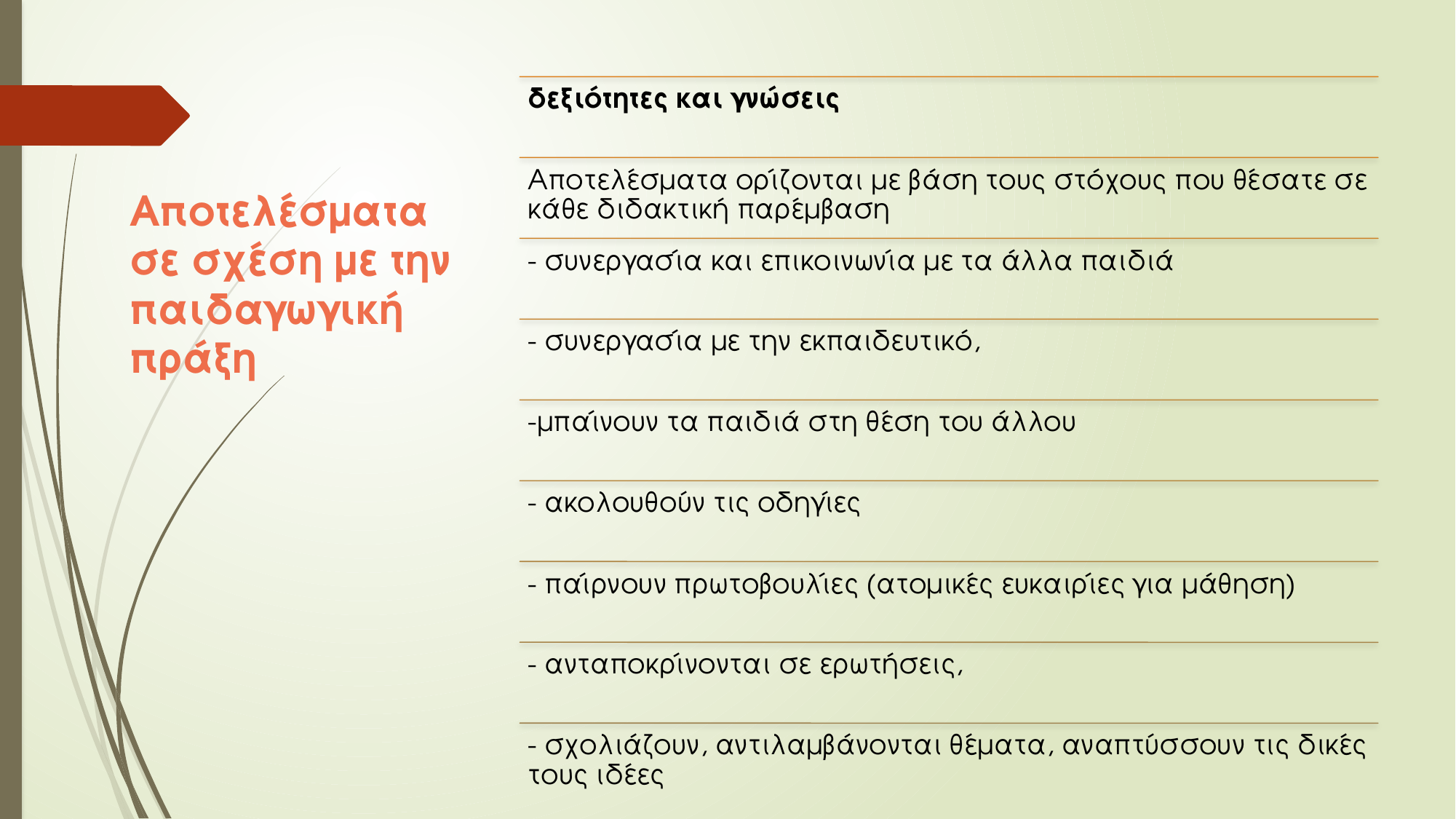

δεξιότητες και γνώσεις
Αποτελέσματα ορίζονται με βάση τους στόχους που θέσατε σε κάθε διδακτική παρέμβαση
- συνεργασία και επικοινωνία με τα άλλα παιδιά
- συνεργασία με την εκπαιδευτικό,
-μπαίνουν τα παιδιά στη θέση του άλλου
- ακολουθούν τις οδηγίες
- παίρνουν πρωτοβουλίες (ατομικές ευκαιρίες για μάθηση)
- ανταποκρίνονται σε ερωτήσεις,
- σχολιάζουν, αντιλαμβάνονται θέματα, αναπτύσσουν τις δικές τους ιδέες
# Αποτελέσματα σε σχέση με την παιδαγωγική πράξη